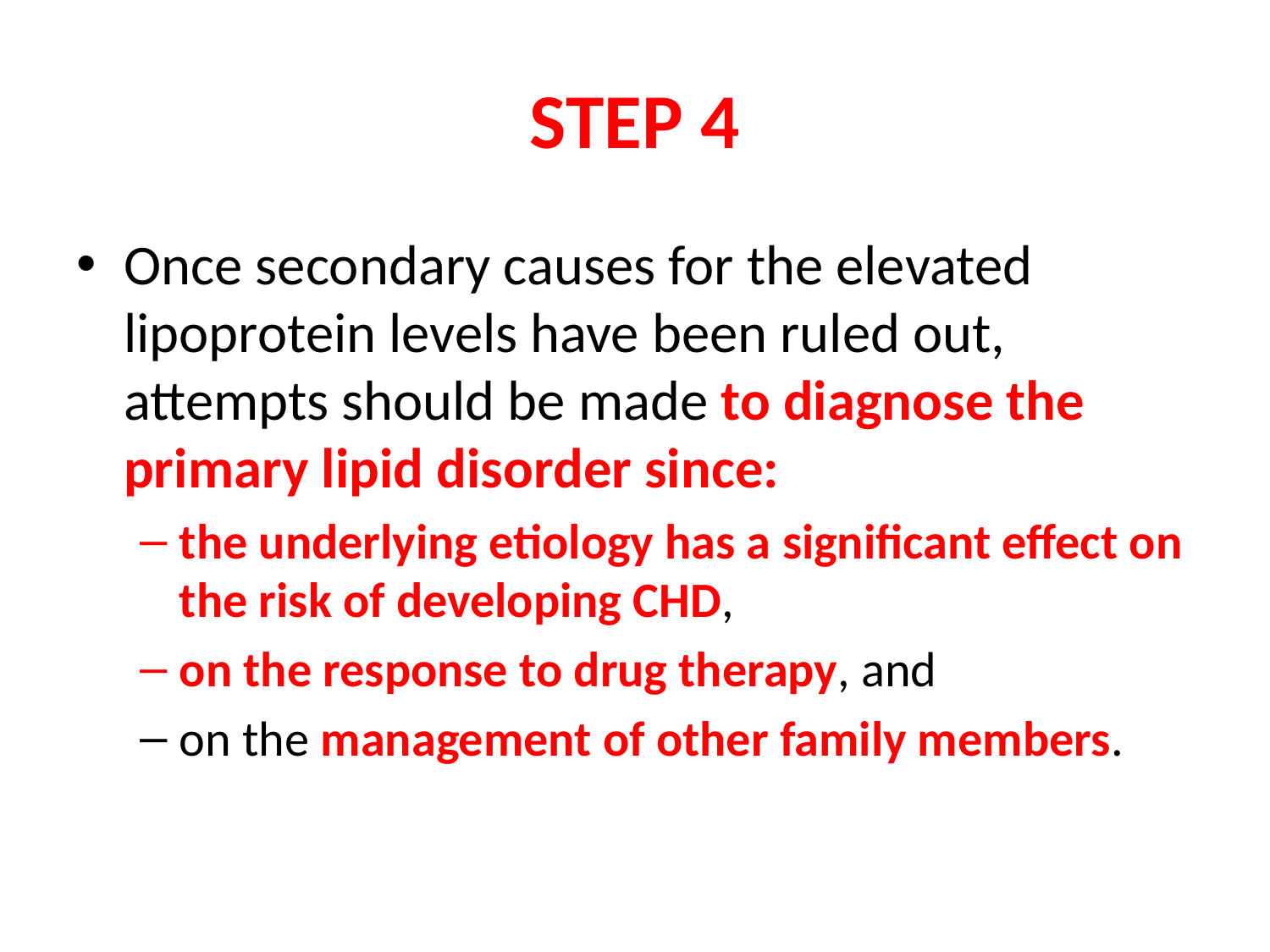

# STEP 4
Once secondary causes for the elevated lipoprotein levels have been ruled out, attempts should be made to diagnose the primary lipid disorder since:
the underlying etiology has a significant effect on the risk of developing CHD,
on the response to drug therapy, and
on the management of other family members.